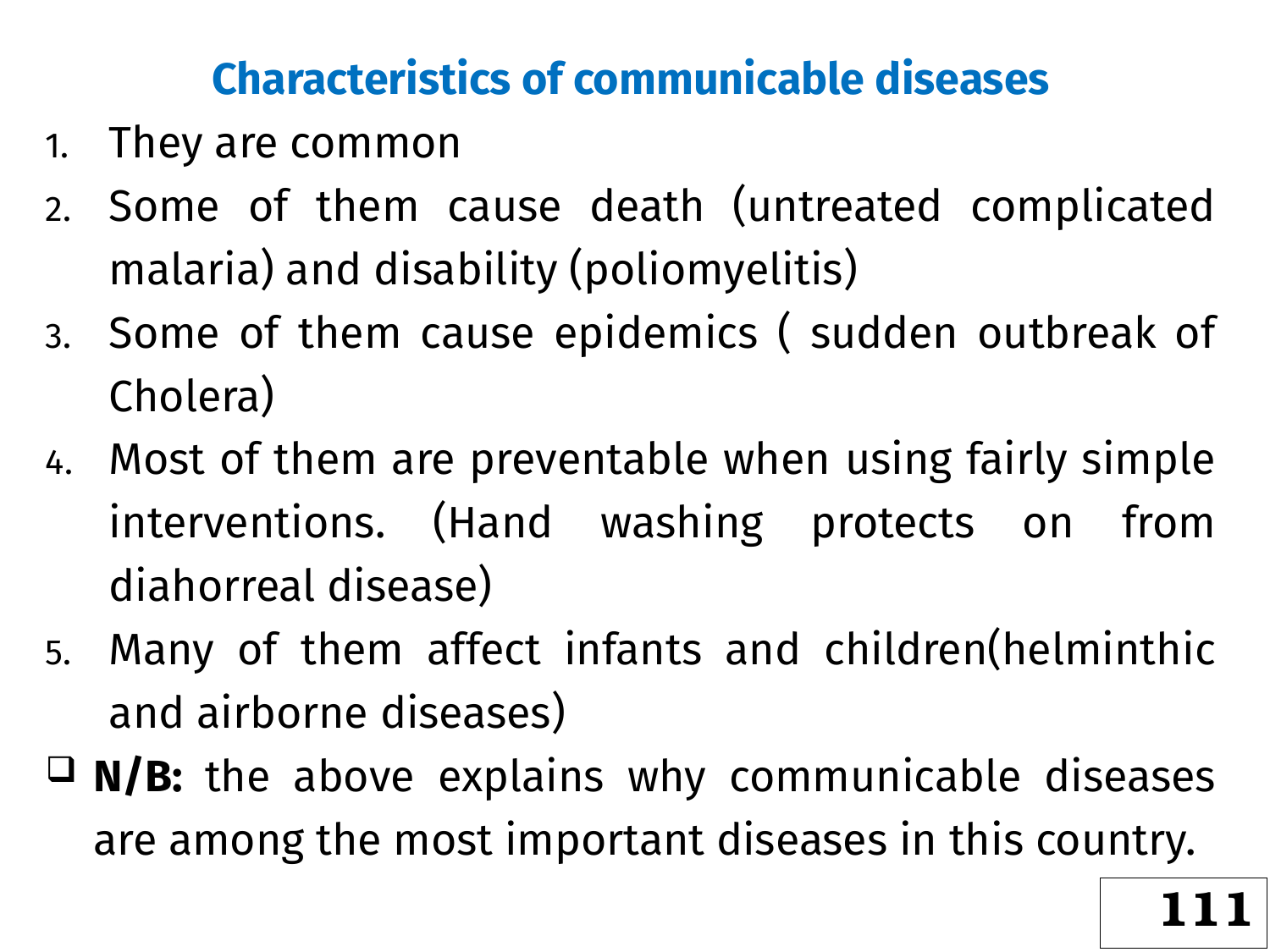

Characteristics of communicable diseases
They are common
Some of them cause death (untreated complicated malaria) and disability (poliomyelitis)
Some of them cause epidemics ( sudden outbreak of Cholera)
Most of them are preventable when using fairly simple interventions. (Hand washing protects on from diahorreal disease)
Many of them affect infants and children(helminthic and airborne diseases)
N/B: the above explains why communicable diseases are among the most important diseases in this country.

111